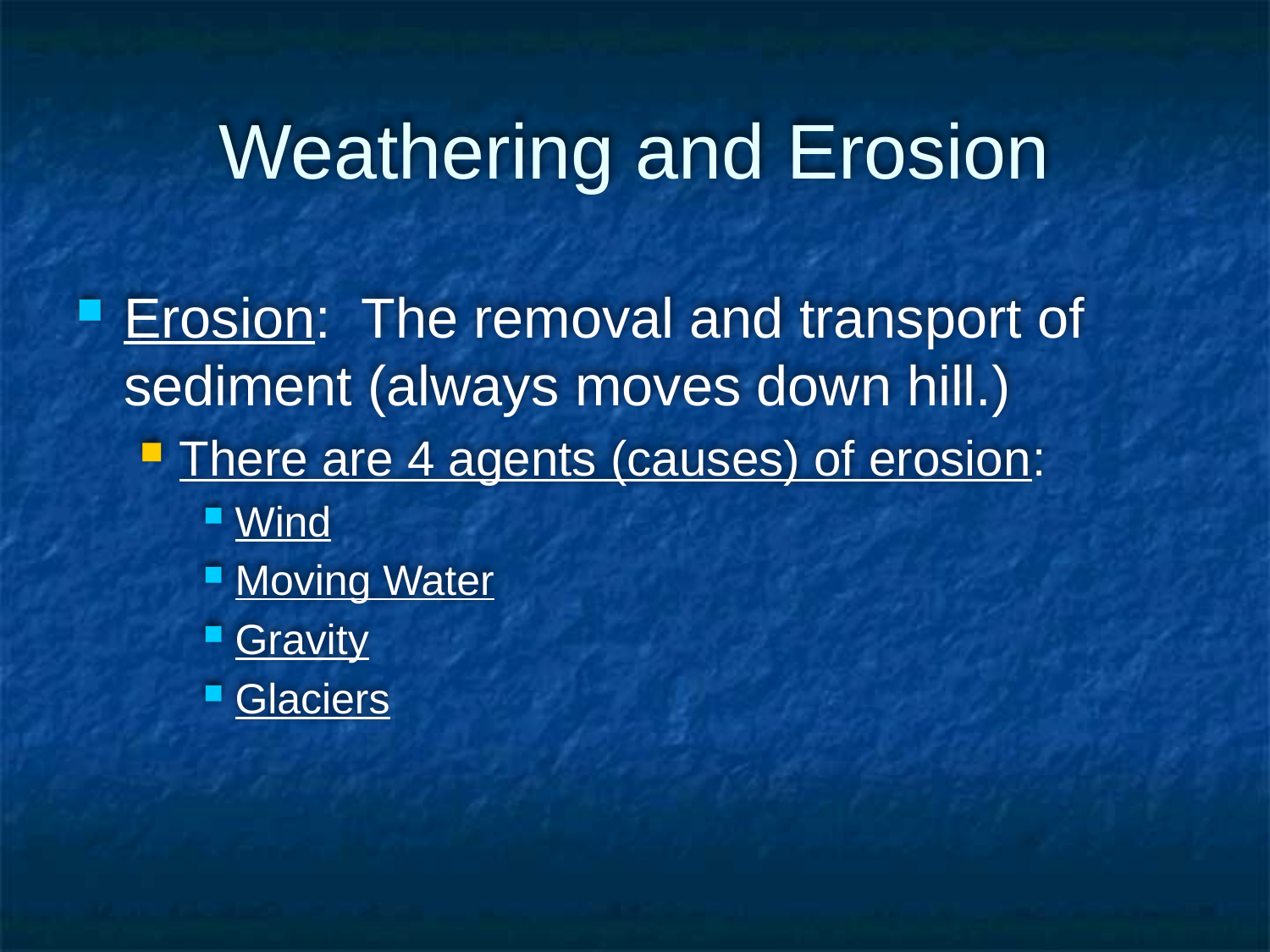

Weathering and Erosion
Erosion:  The removal and transport of sediment (always moves down hill.)
There are 4 agents (causes) of erosion:
Wind
Moving Water
Gravity
Glaciers